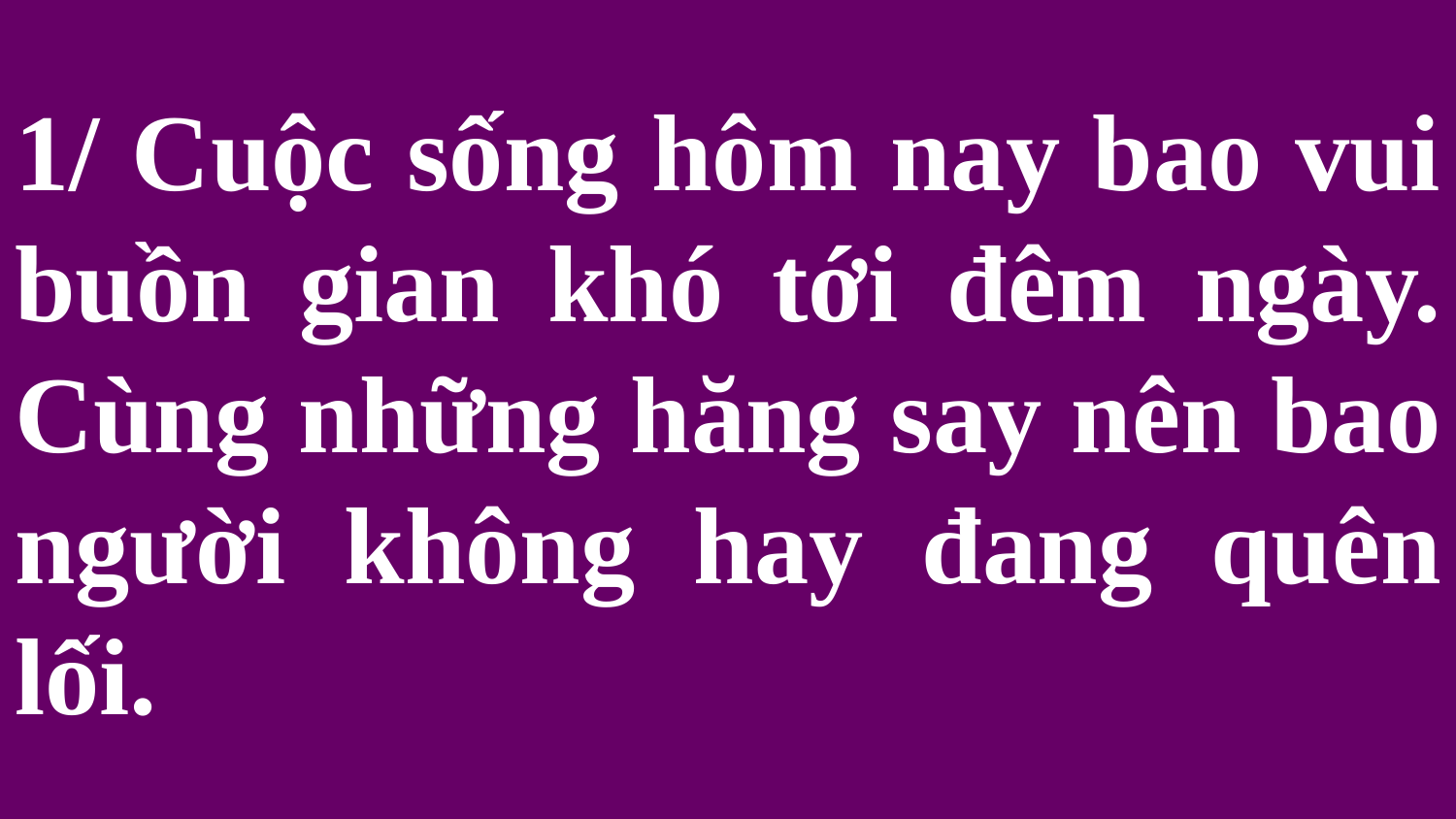

# 1/ Cuộc sống hôm nay bao vui buồn gian khó tới đêm ngày. Cùng những hăng say nên bao người không hay đang quên lối.